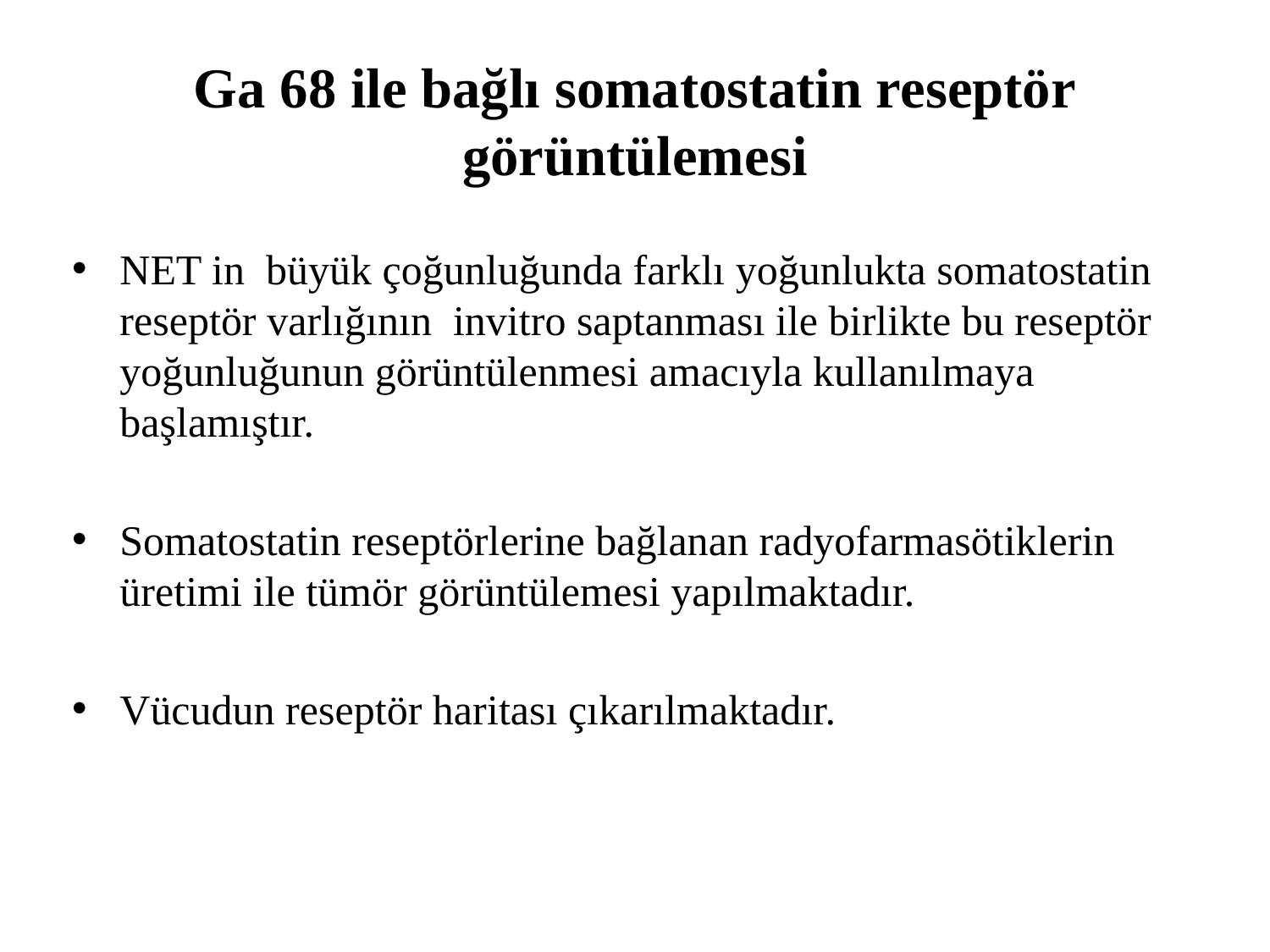

# Ga 68 ile bağlı somatostatin reseptör görüntülemesi
NET in  büyük çoğunluğunda farklı yoğunlukta somatostatin reseptör varlığının  invitro saptanması ile birlikte bu reseptör yoğunluğunun görüntülenmesi amacıyla kullanılmaya başlamıştır.

Somatostatin reseptörlerine bağlanan radyofarmasötiklerin üretimi ile tümör görüntülemesi yapılmaktadır.

Vücudun reseptör haritası çıkarılmaktadır.